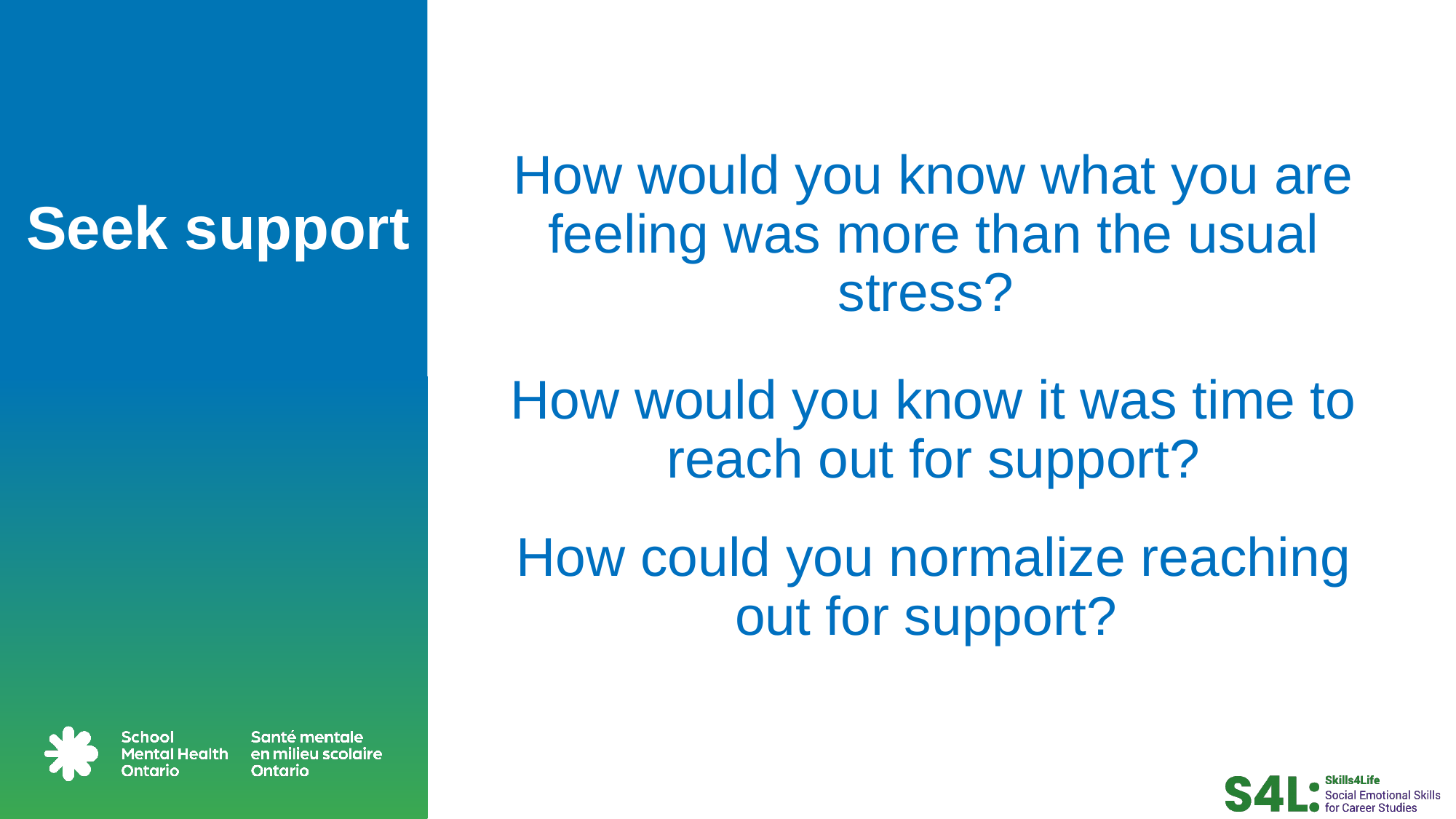

How would you know what you are feeling was more than the usual stress?
How would you know it was time to reach out for support?
How could you normalize reaching out for support?
# Seek support